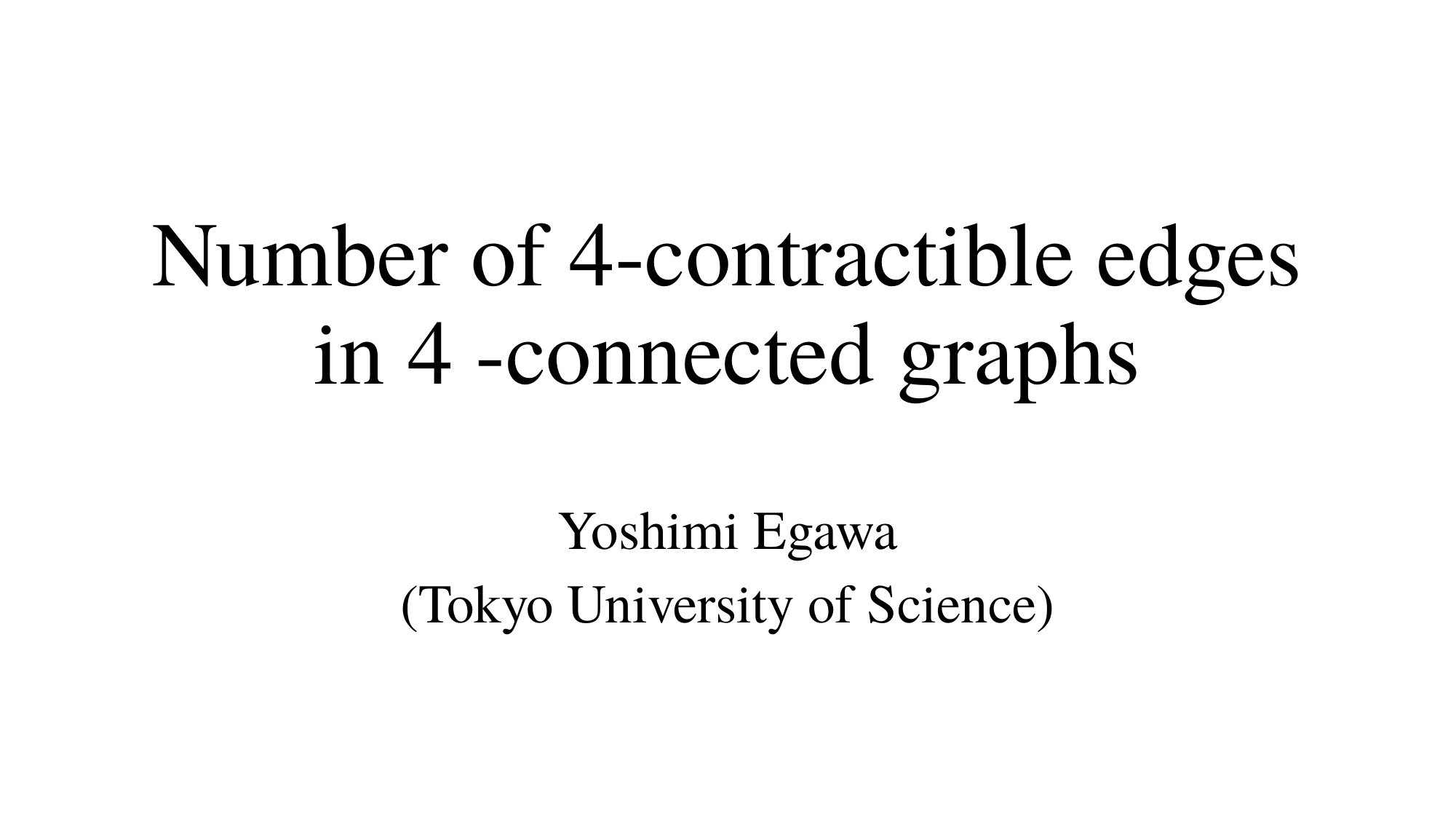

# Number of 4-contractible edges in 4 -connected graphs
Yoshimi Egawa
(Tokyo University of Science)